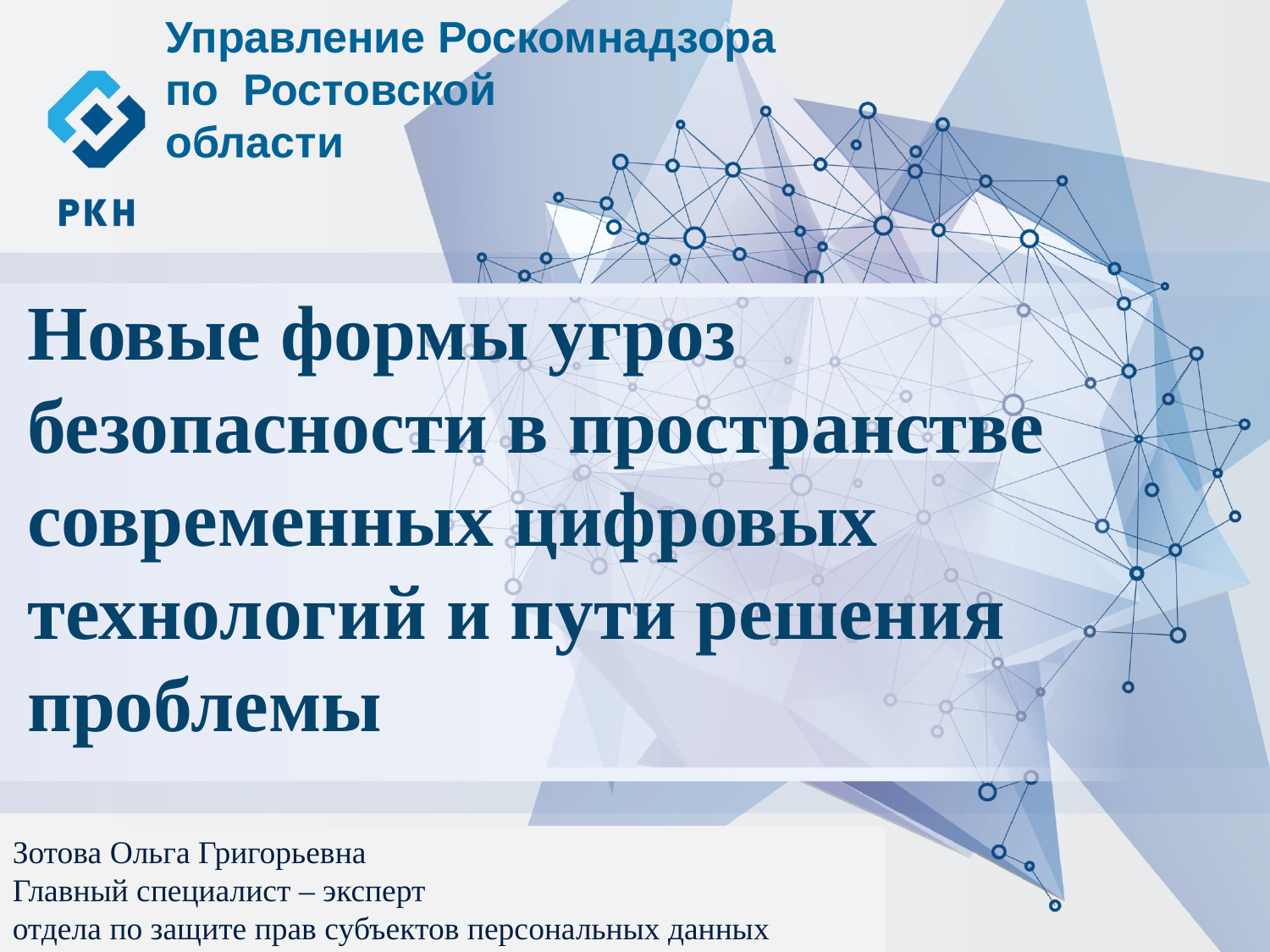

Управление Роскомнадзора
по  Ростовской
области
Новые формы угроз безопасности в пространстве современных цифровых технологий и пути решения проблемы
Зотова Ольга Григорьевна
Главный специалист – эксперт
отдела по защите прав субъектов персональных данных